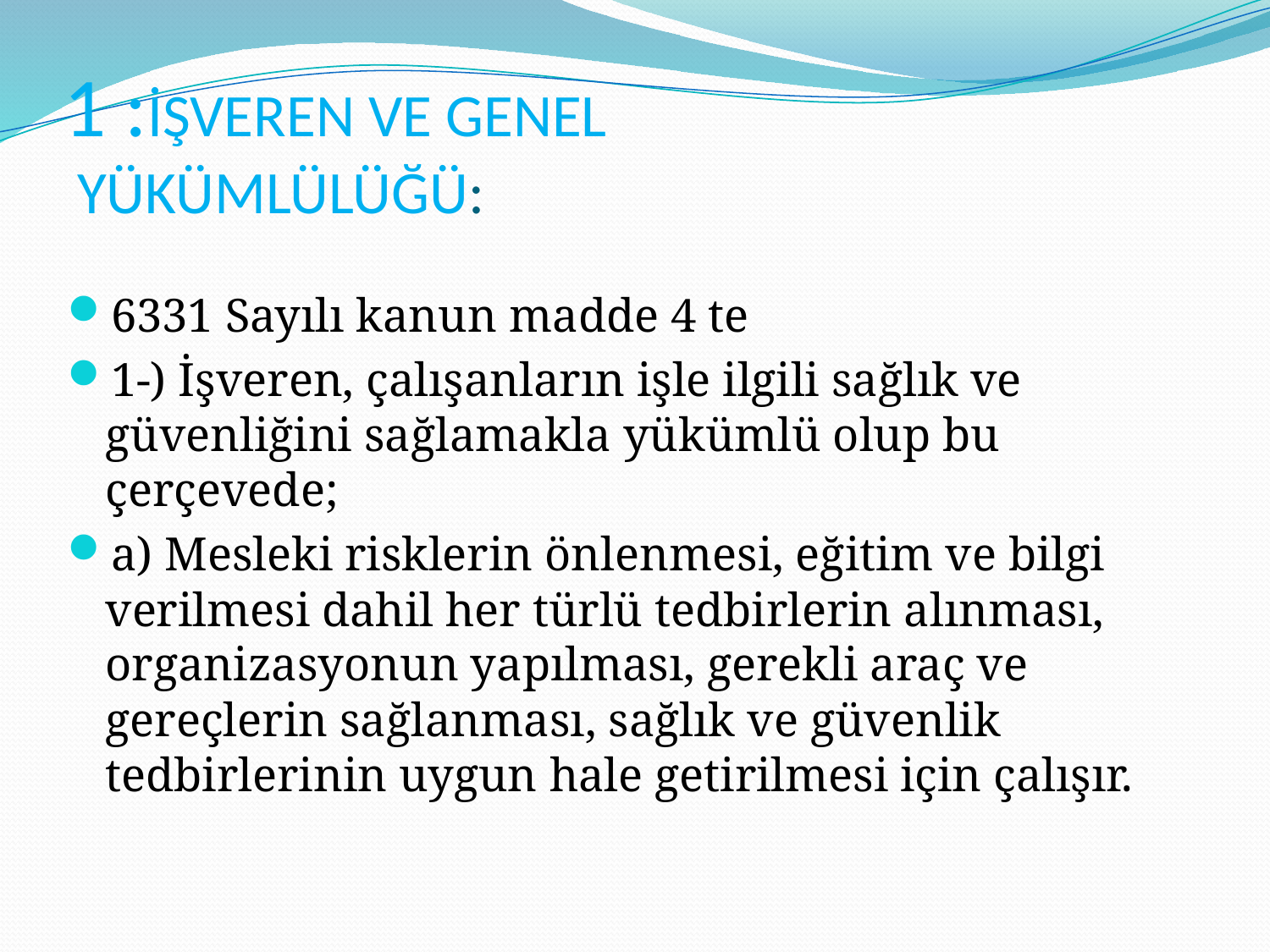

# 1 :İŞVEREN VE GENEL YÜKÜMLÜLÜĞÜ:

6331 Sayılı kanun madde 4 te
1-) İşveren, çalışanların işle ilgili sağlık ve güvenliğini sağlamakla yükümlü olup bu çerçevede;
a) Mesleki risklerin önlenmesi, eğitim ve bilgi verilmesi dahil her türlü tedbirlerin alınması, organizasyonun yapılması, gerekli araç ve gereçlerin sağlanması, sağlık ve güvenlik tedbirlerinin uygun hale getirilmesi için çalışır.